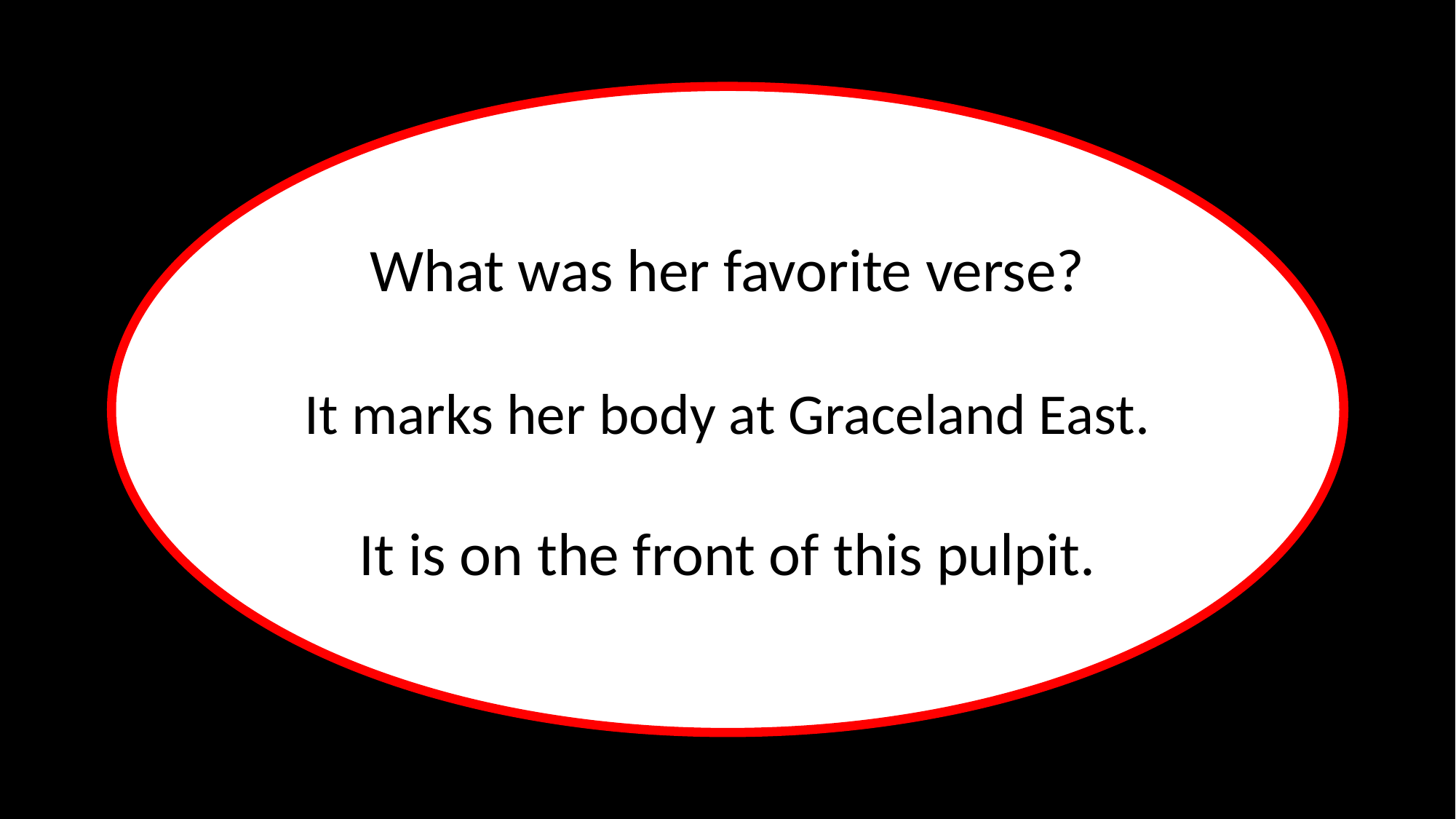

What was her favorite verse?

It marks her body at Graceland East.

It is on the front of this pulpit.